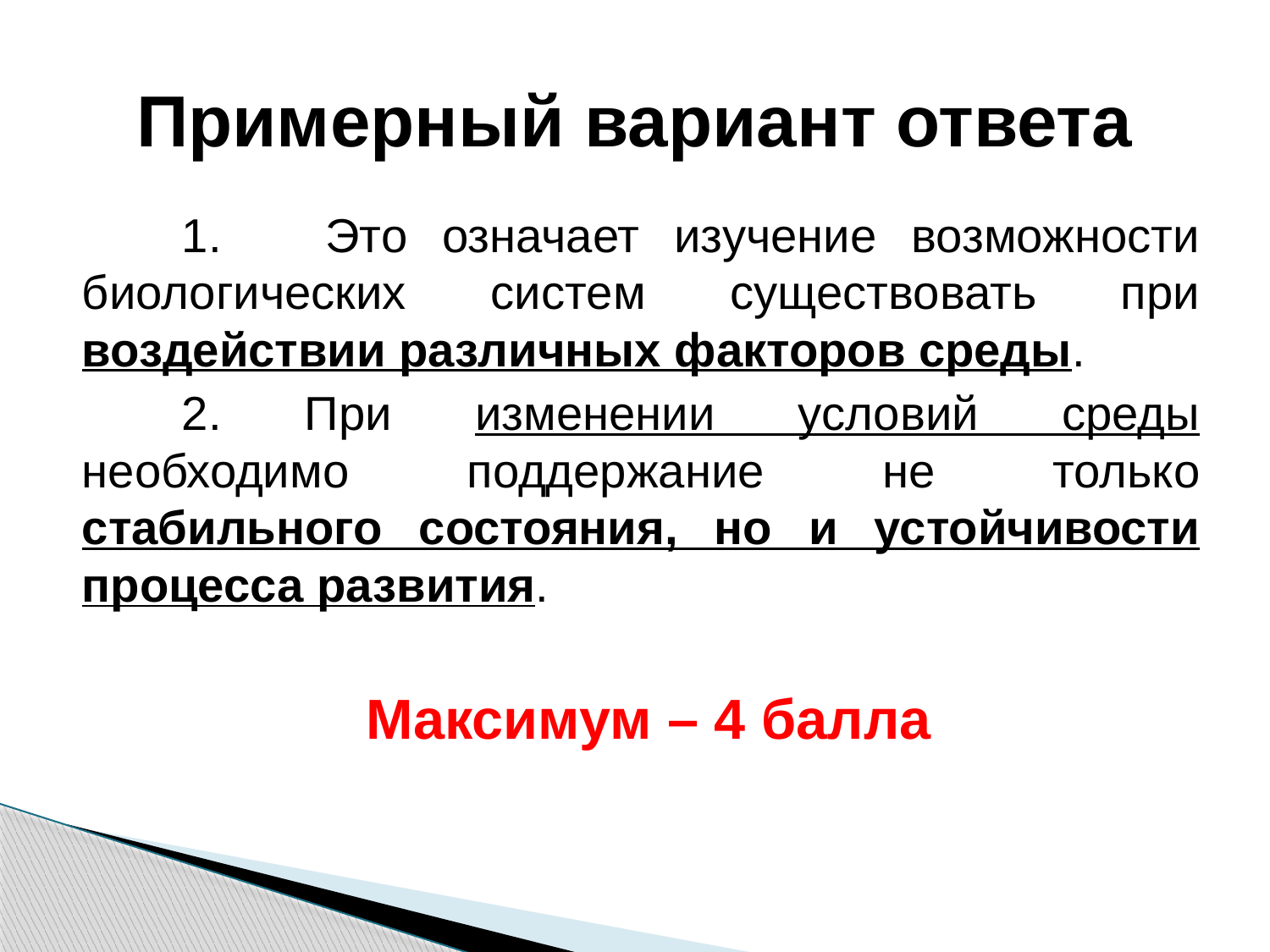

# Примерный вариант ответа
1.   Это означает изучение возможности биологических систем существовать при воздействии различных факторов среды.
2. При изменении условий среды необходимо поддержание не только стабильного состояния, но и устойчивости процесса развития.

Максимум – 4 балла